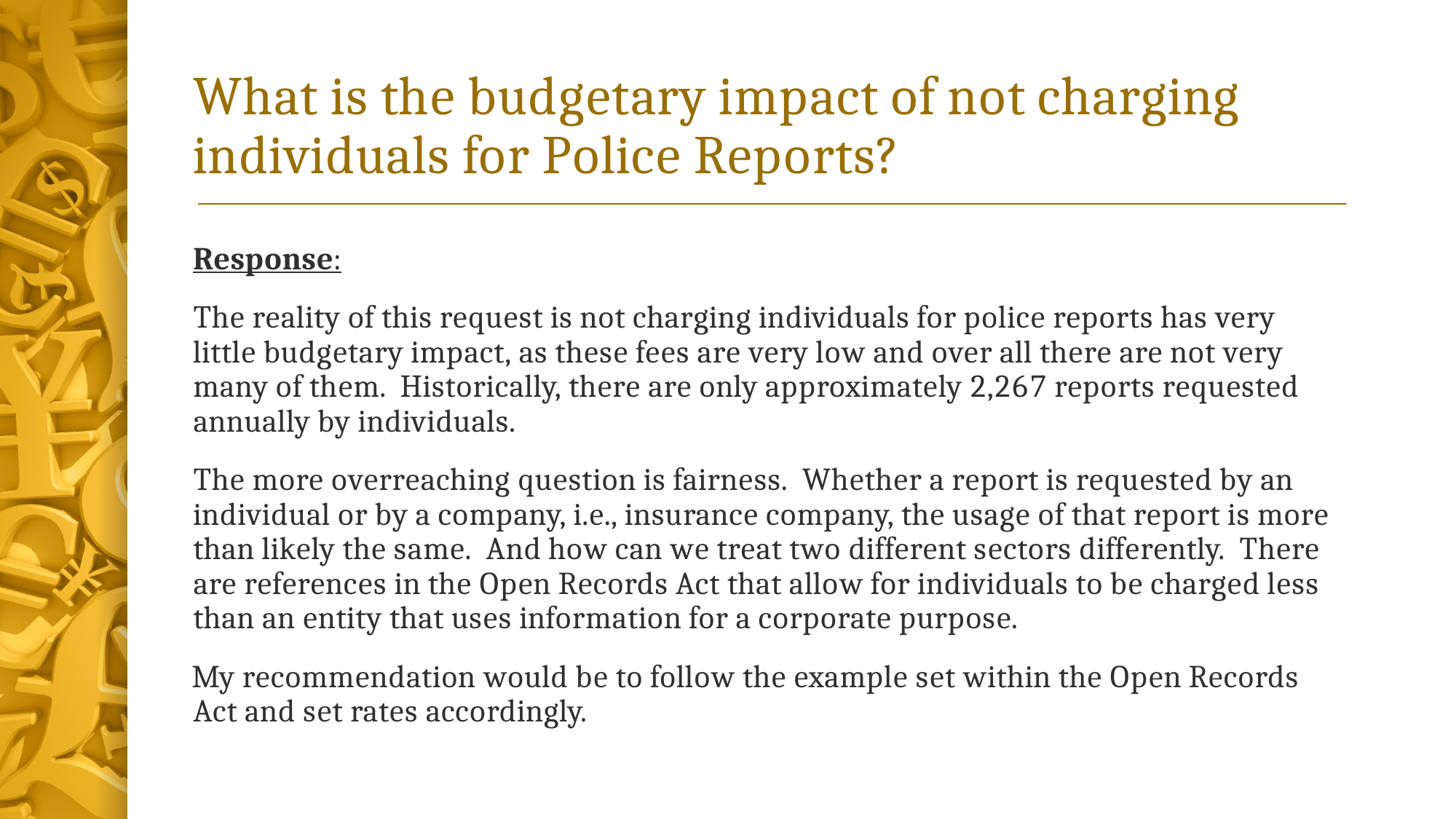

# What is the budgetary impact of not charging individuals for Police Reports?
Response:
The reality of this request is not charging individuals for police reports has very little budgetary impact, as these fees are very low and over all there are not very many of them.  Historically, there are only approximately 2,267 reports requested annually by individuals.
The more overreaching question is fairness.  Whether a report is requested by an individual or by a company, i.e., insurance company, the usage of that report is more than likely the same.  And how can we treat two different sectors differently.  There are references in the Open Records Act that allow for individuals to be charged less than an entity that uses information for a corporate purpose.
My recommendation would be to follow the example set within the Open Records Act and set rates accordingly.